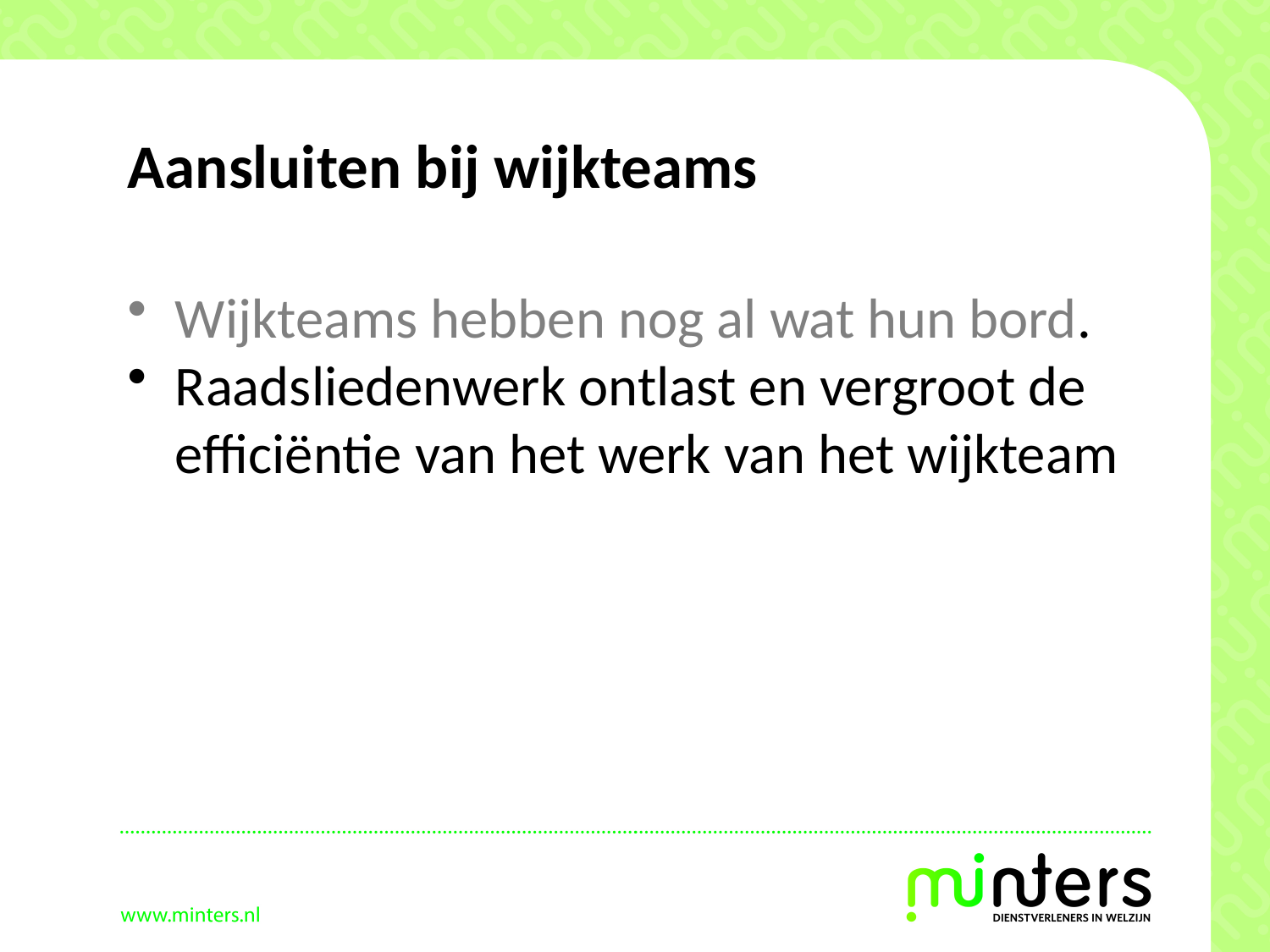

# Aansluiten bij wijkteams
Wijkteams hebben nog al wat hun bord.
Raadsliedenwerk ontlast en vergroot de efficiëntie van het werk van het wijkteam